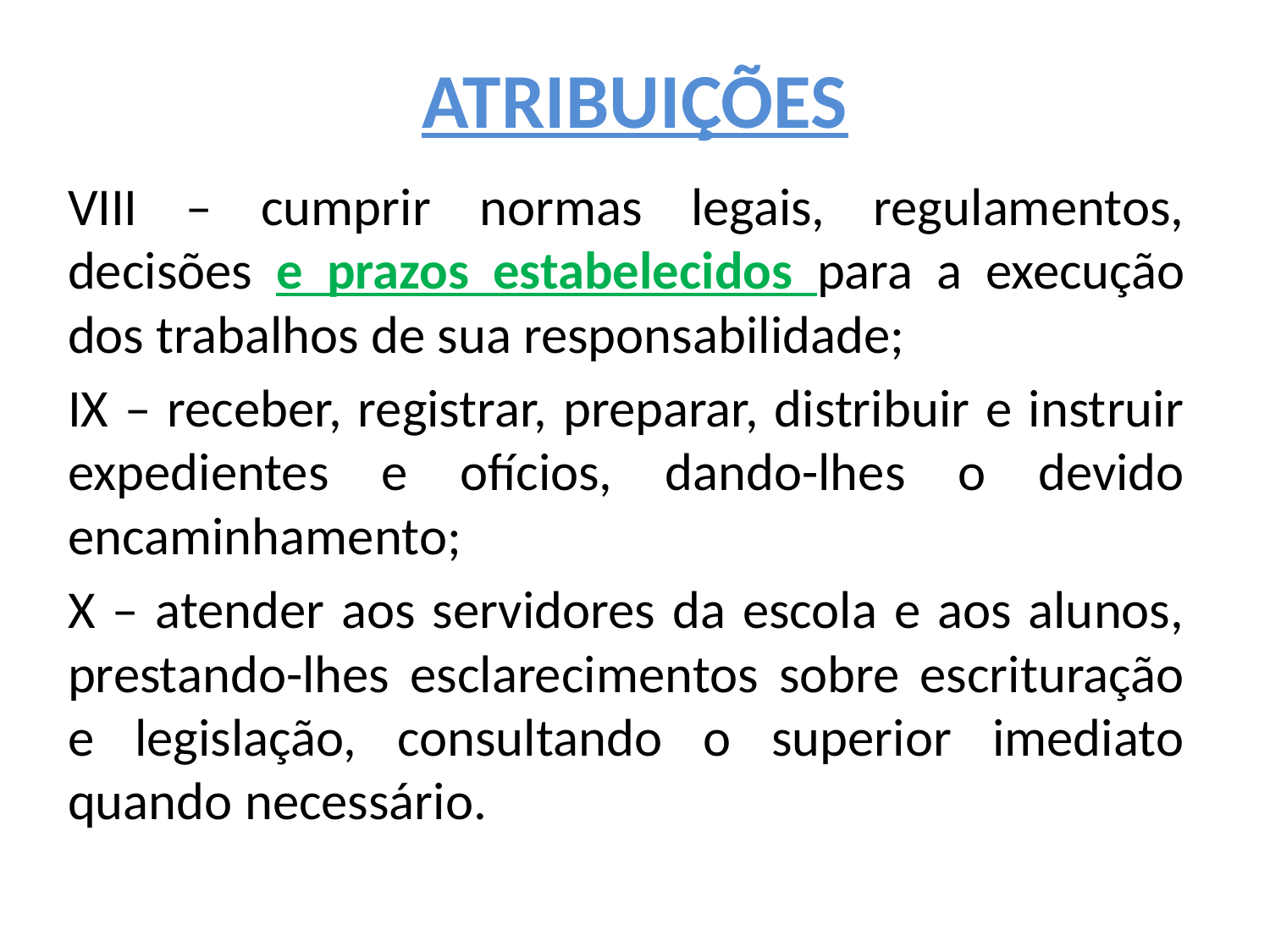

# ATRIBUIÇÕES
VIII – cumprir normas legais, regulamentos, decisões e prazos estabelecidos para a execução dos trabalhos de sua responsabilidade;
IX – receber, registrar, preparar, distribuir e instruir expedientes e ofícios, dando-lhes o devido encaminhamento;
X – atender aos servidores da escola e aos alunos, prestando-lhes esclarecimentos sobre escrituração e legislação, consultando o superior imediato quando necessário.